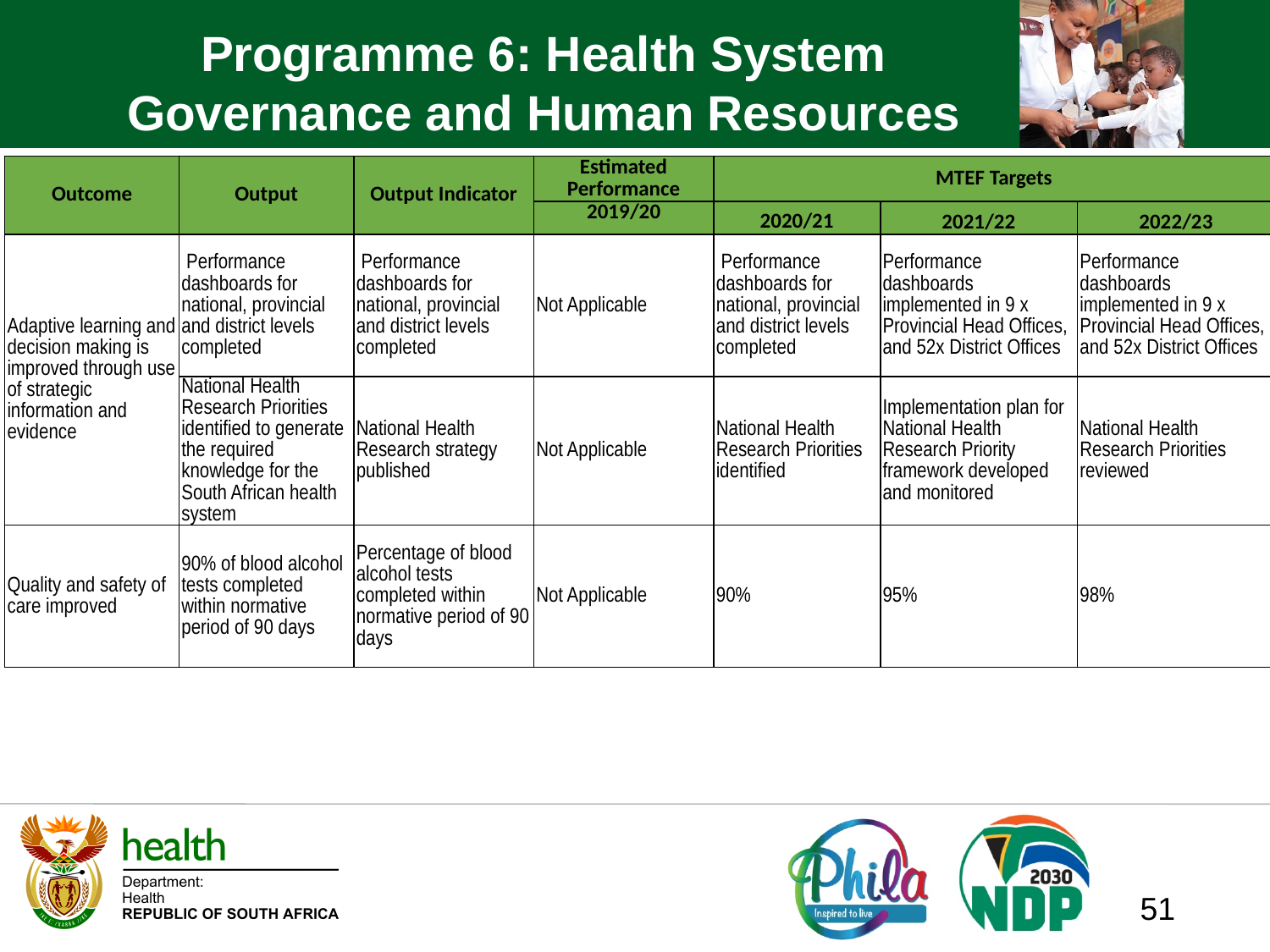

# Programme 6: Health System Governance and Human Resources
| Outcome | Output | Output Indicator | Estimated Performance | MTEF Targets |  |  |
| --- | --- | --- | --- | --- | --- | --- |
|  |  |  | 2019/20 | 2020/21 | 2021/22 | 2022/23 |
| Adaptive learning and decision making is improved through use of strategic information and evidence | Performance dashboards for national, provincial and district levels completed | Performance dashboards for national, provincial and district levels completed | Not Applicable | Performance dashboards for national, provincial and district levels completed | Performance dashboards implemented in 9 x Provincial Head Offices, and 52x District Offices | Performance dashboards implemented in 9 x Provincial Head Offices, and 52x District Offices |
|  | National Health Research Priorities identified to generate the required knowledge for the South African health system | National Health Research strategy published | Not Applicable | National Health Research Priorities identified | Implementation plan for National Health Research Priority framework developed and monitored | National Health Research Priorities reviewed |
| Quality and safety of care improved | 90% of blood alcohol tests completed within normative period of 90 days | Percentage of blood alcohol tests completed within normative period of 90 days | Not Applicable | 90% | 95% | 98% |